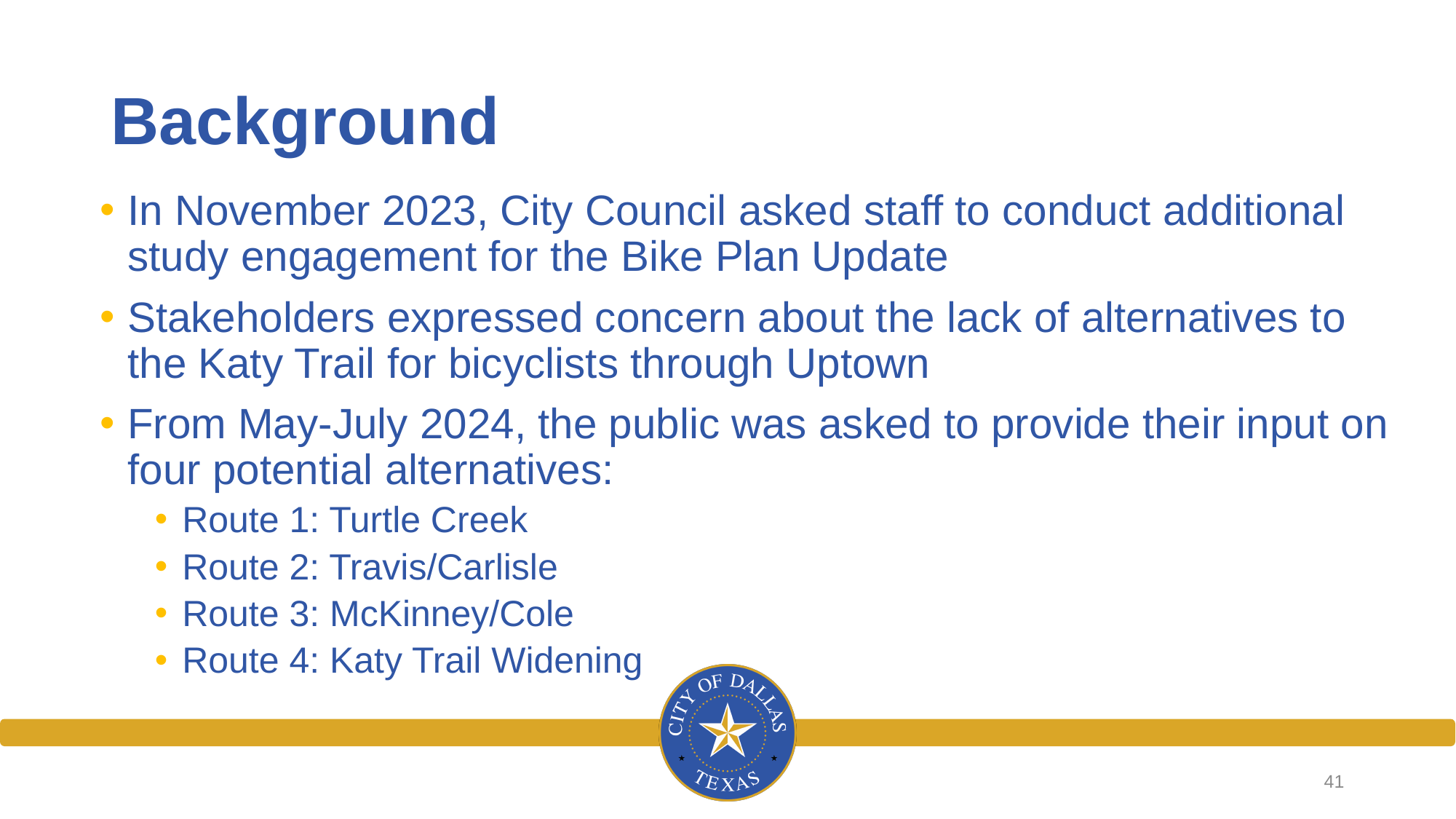

# Background
In November 2023, City Council asked staff to conduct additional study engagement for the Bike Plan Update
Stakeholders expressed concern about the lack of alternatives to the Katy Trail for bicyclists through Uptown
From May-July 2024, the public was asked to provide their input on four potential alternatives:
Route 1: Turtle Creek
Route 2: Travis/Carlisle
Route 3: McKinney/Cole
Route 4: Katy Trail Widening
41